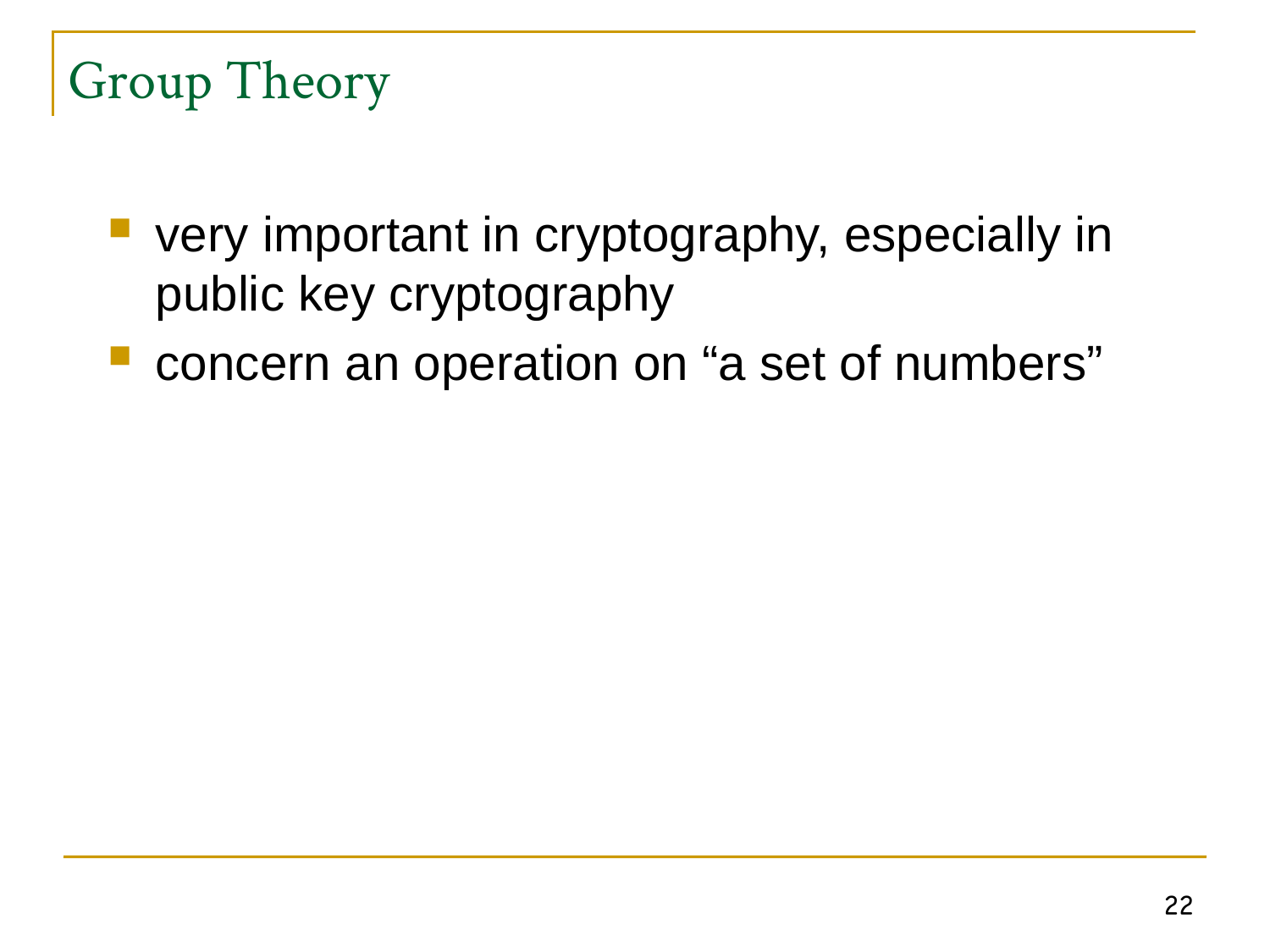

# Group Theory
very important in cryptography, especially in public key cryptography
concern an operation on “a set of numbers”
22